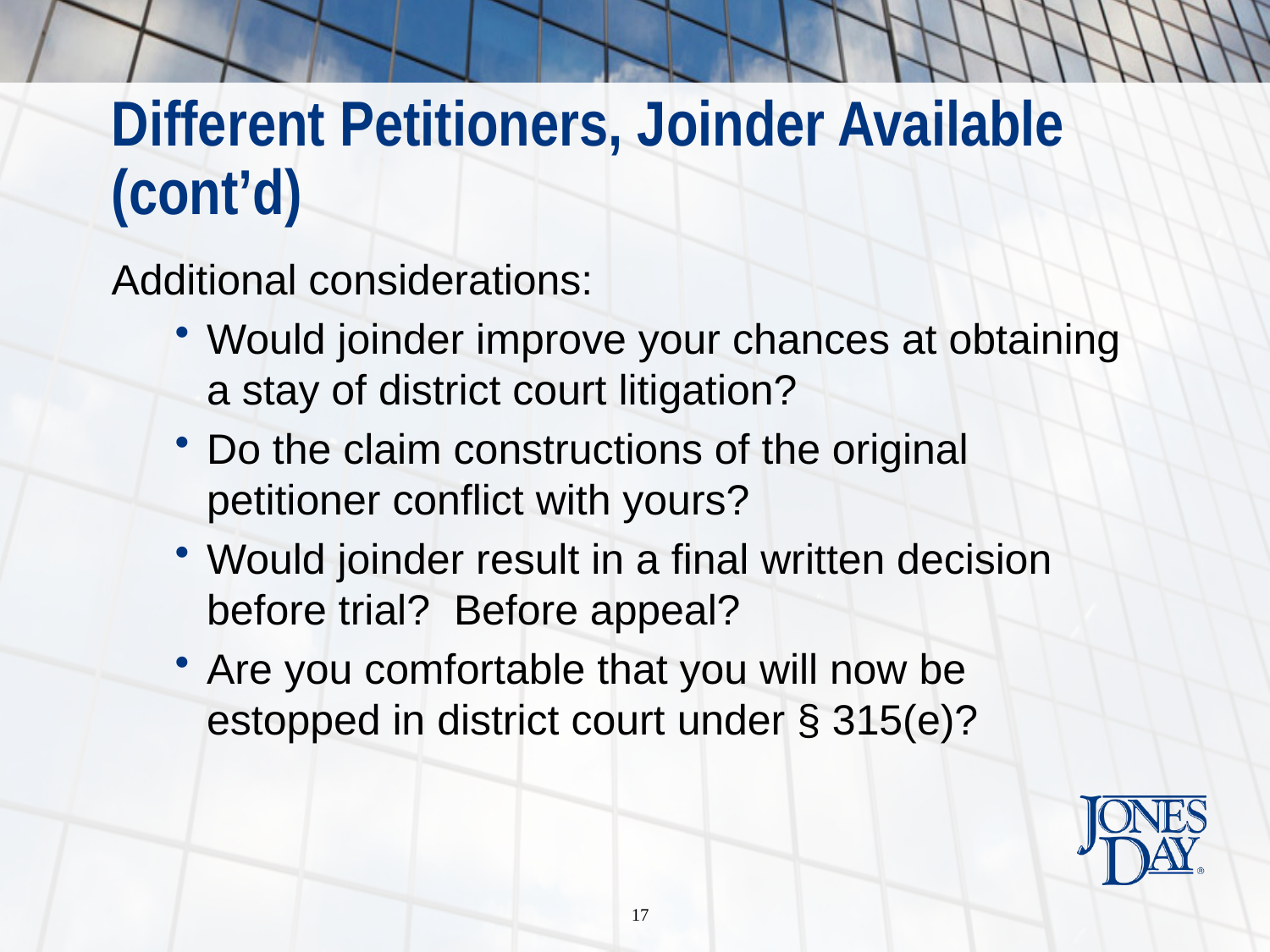

# Different Petitioners, Joinder Available (cont’d)
Additional considerations:
Would joinder improve your chances at obtaining a stay of district court litigation?
Do the claim constructions of the original petitioner conflict with yours?
Would joinder result in a final written decision before trial?  Before appeal?
Are you comfortable that you will now be estopped in district court under § 315(e)?

17